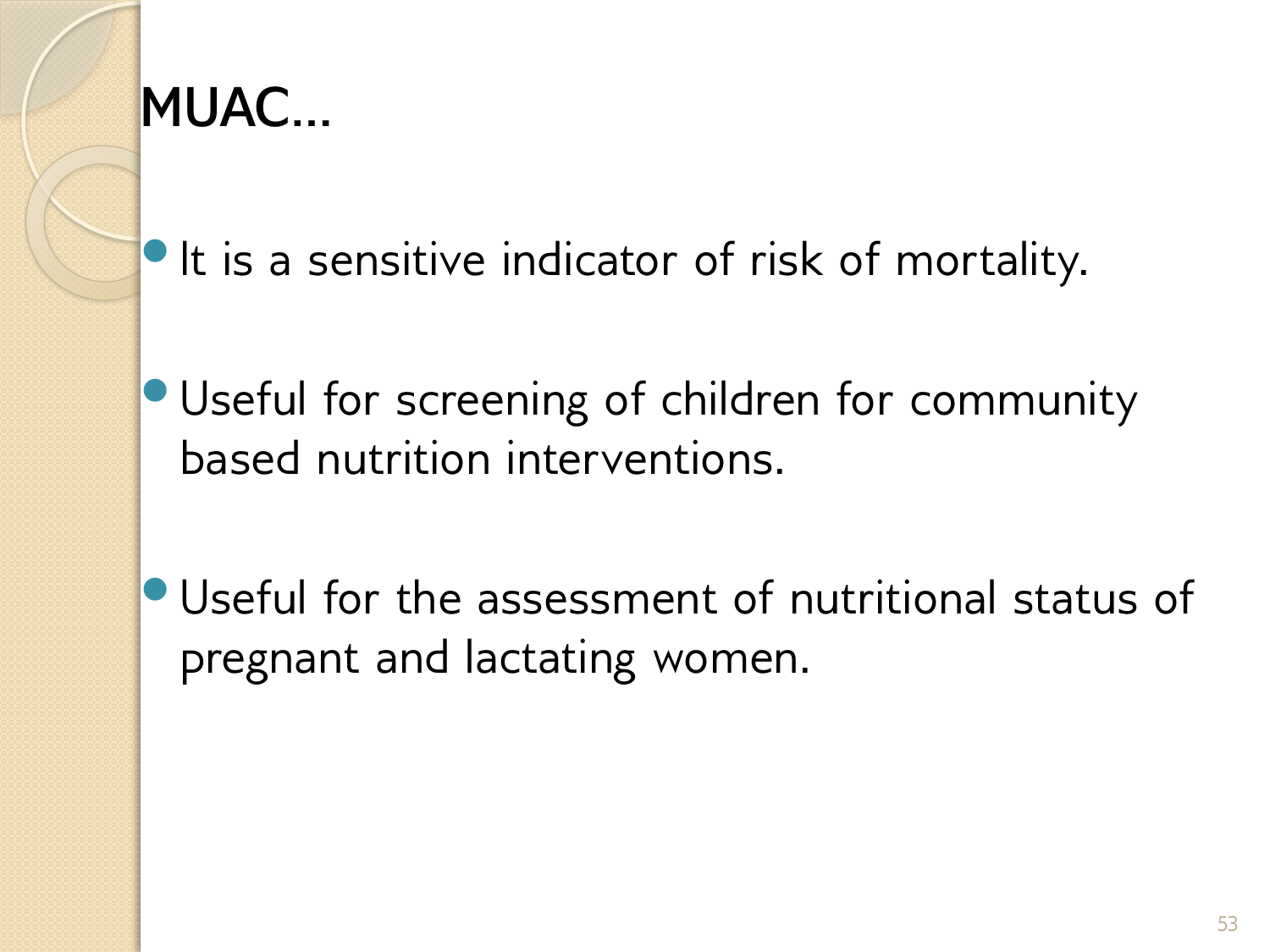

MUAC…

It is a sensitive indicator of risk of mortality.

Useful for screening of children for community based nutrition interventions.

Useful for the assessment of nutritional status of pregnant and lactating women.
53